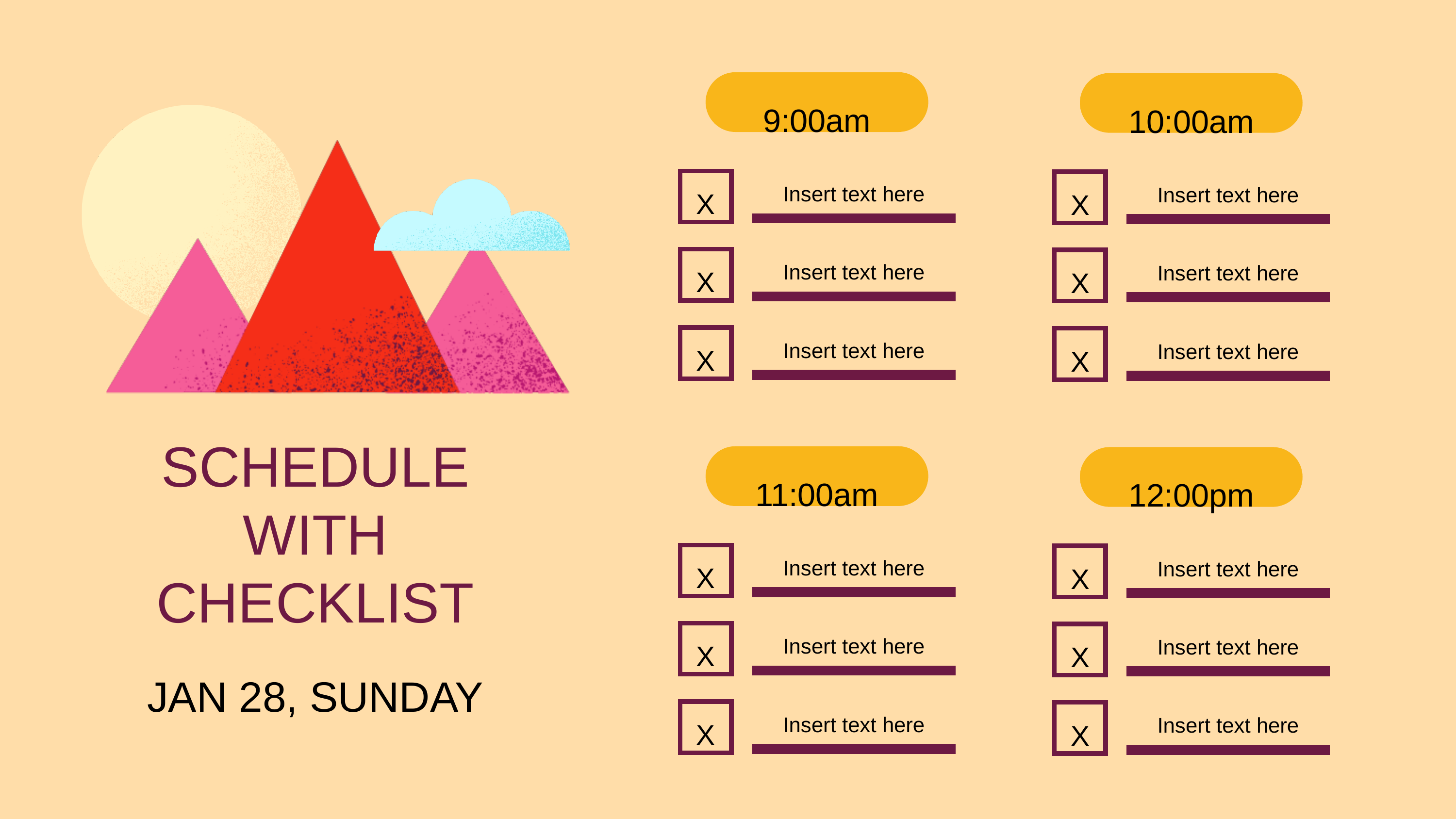

9:00am
10:00am

Insert text here
X

Insert text here
X

Insert text here
X

Insert text here
X

Insert text here
X

Insert text here
X
SCHEDULE WITH CHECKLIST

11:00am
12:00pm

Insert text here
X

Insert text here
X

Insert text here
X

Insert text here
X
JAN 28, SUNDAY

Insert text here
X

Insert text here
X